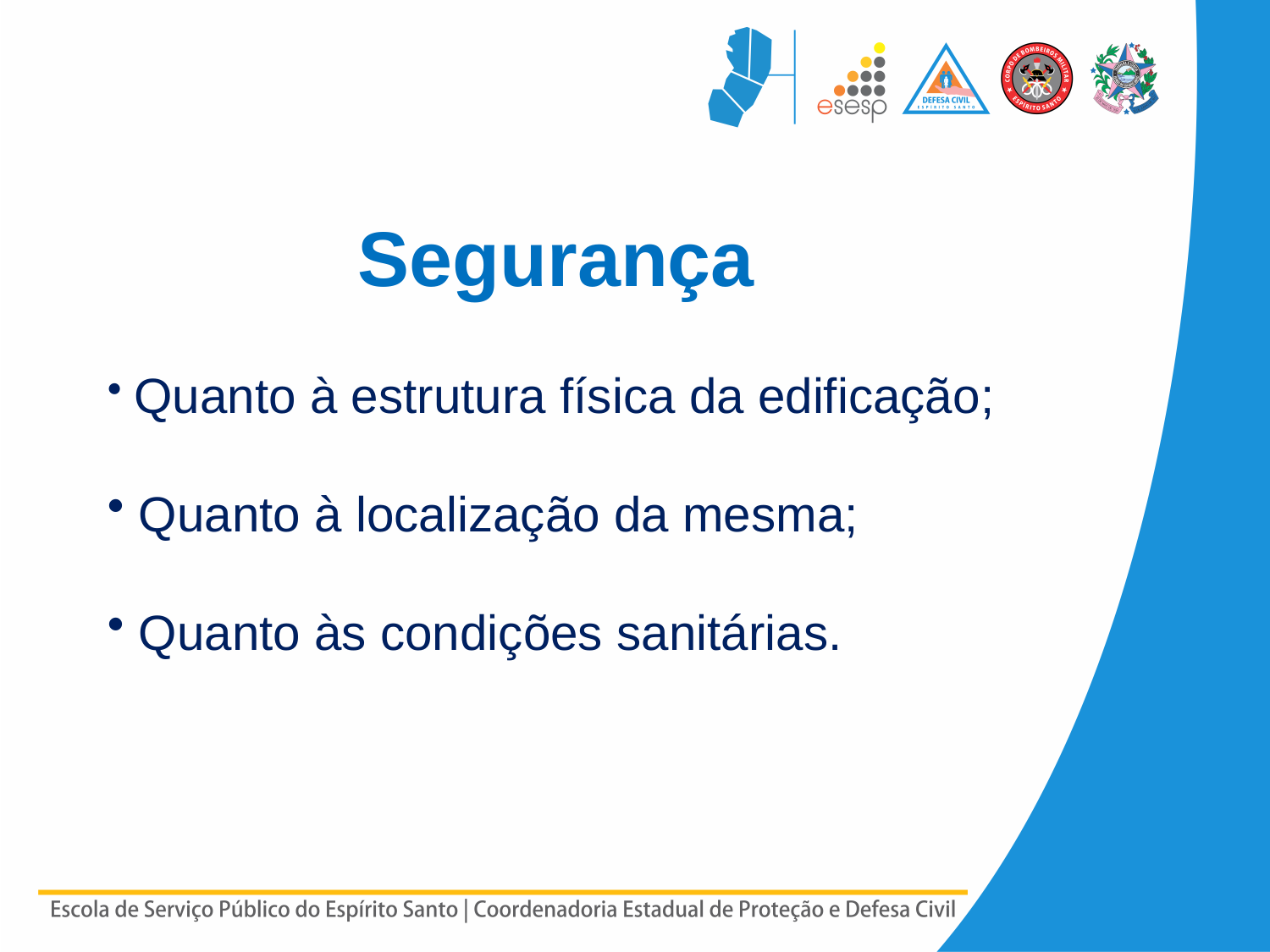

Segurança
 Quanto à estrutura física da edificação;

 Quanto à localização da mesma;

 Quanto às condições sanitárias.